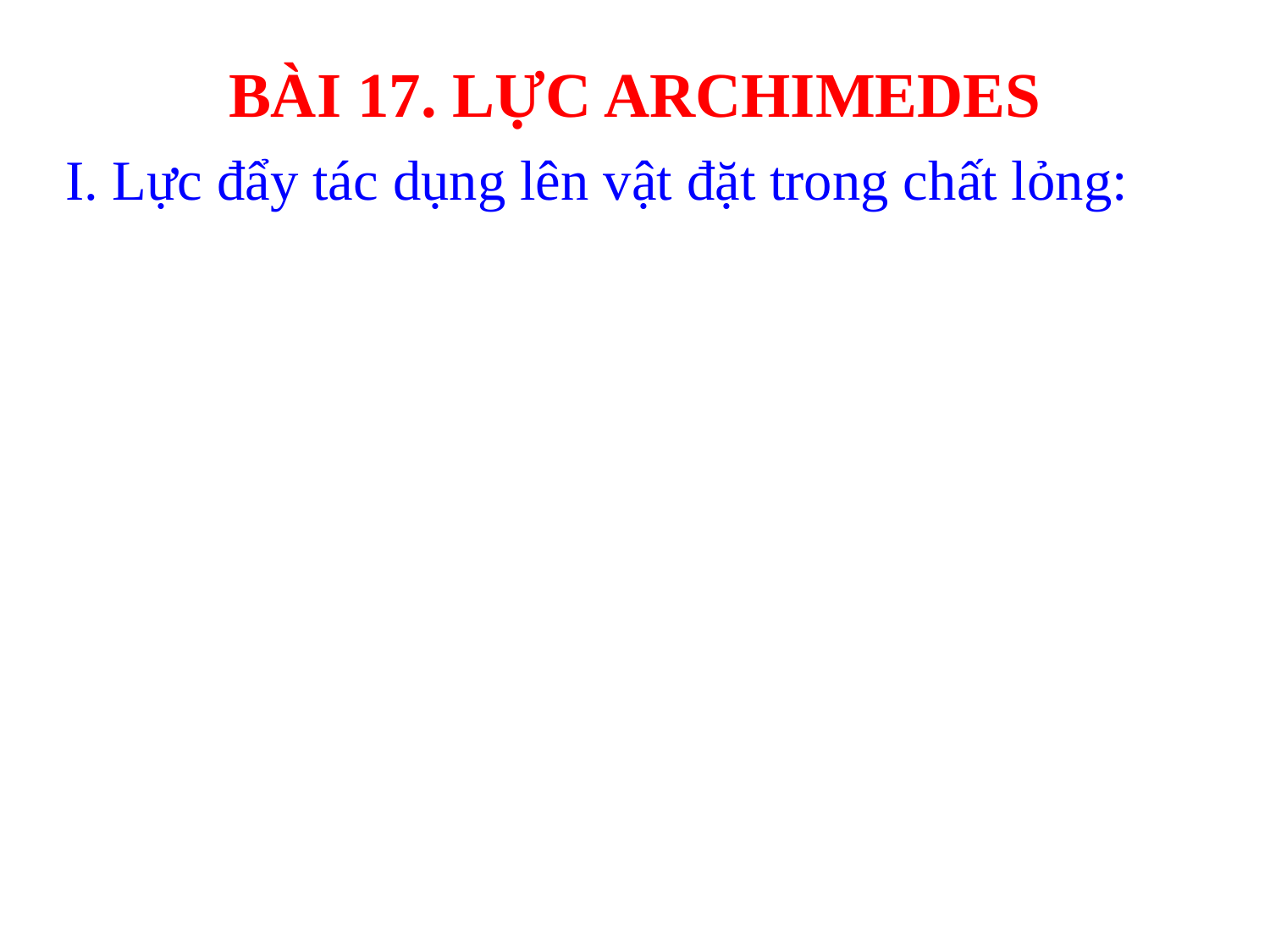

BÀI 17. LỰC ARCHIMEDES
I. Lực đẩy tác dụng lên vật đặt trong chất lỏng: